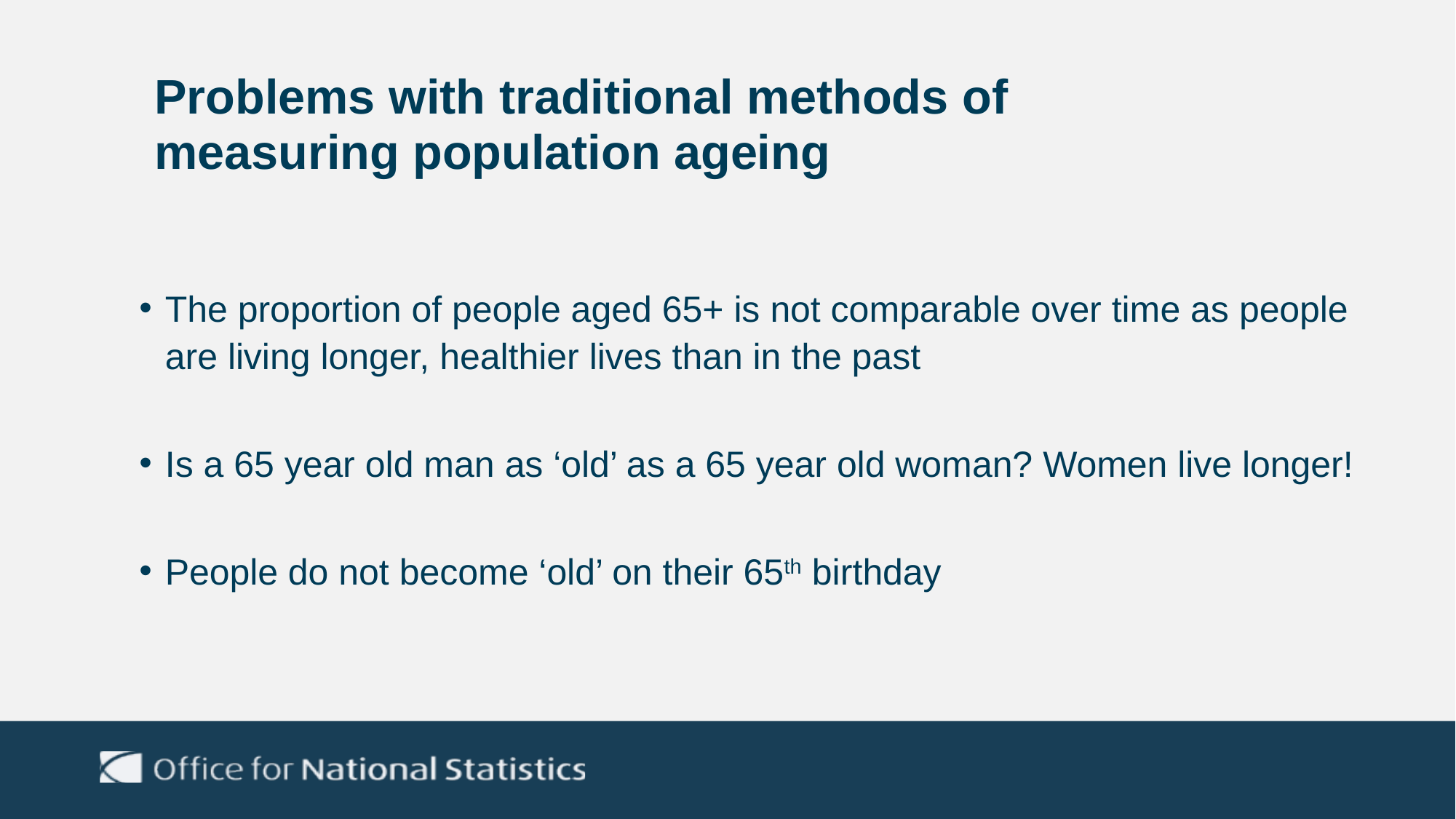

# Problems with traditional methods of measuring population ageing
The proportion of people aged 65+ is not comparable over time as people are living longer, healthier lives than in the past

Is a 65 year old man as ‘old’ as a 65 year old woman? Women live longer!

People do not become ‘old’ on their 65th birthday